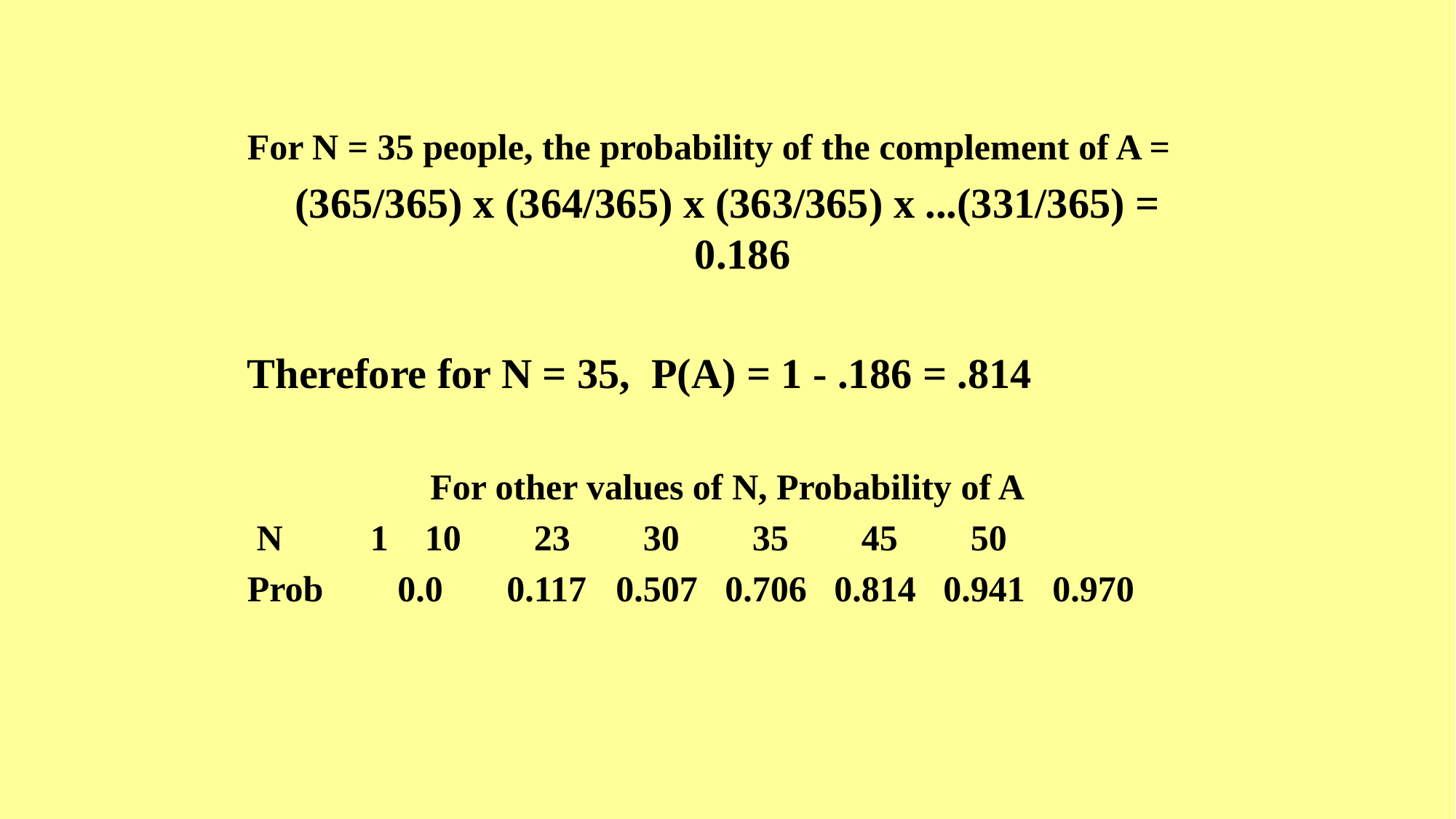

#
For N = 35 people, the probability of the complement of A =
(365/365) x (364/365) x (363/365) x ...(331/365) = 0.186

Therefore for N = 35,  P(A) = 1 - .186 = .814

For other values of N, Probability of A
 N	         1	   10	   23	   30	   35	   45	   50
Prob	0.0	0.117	0.507	0.706	0.814	0.941	0.970